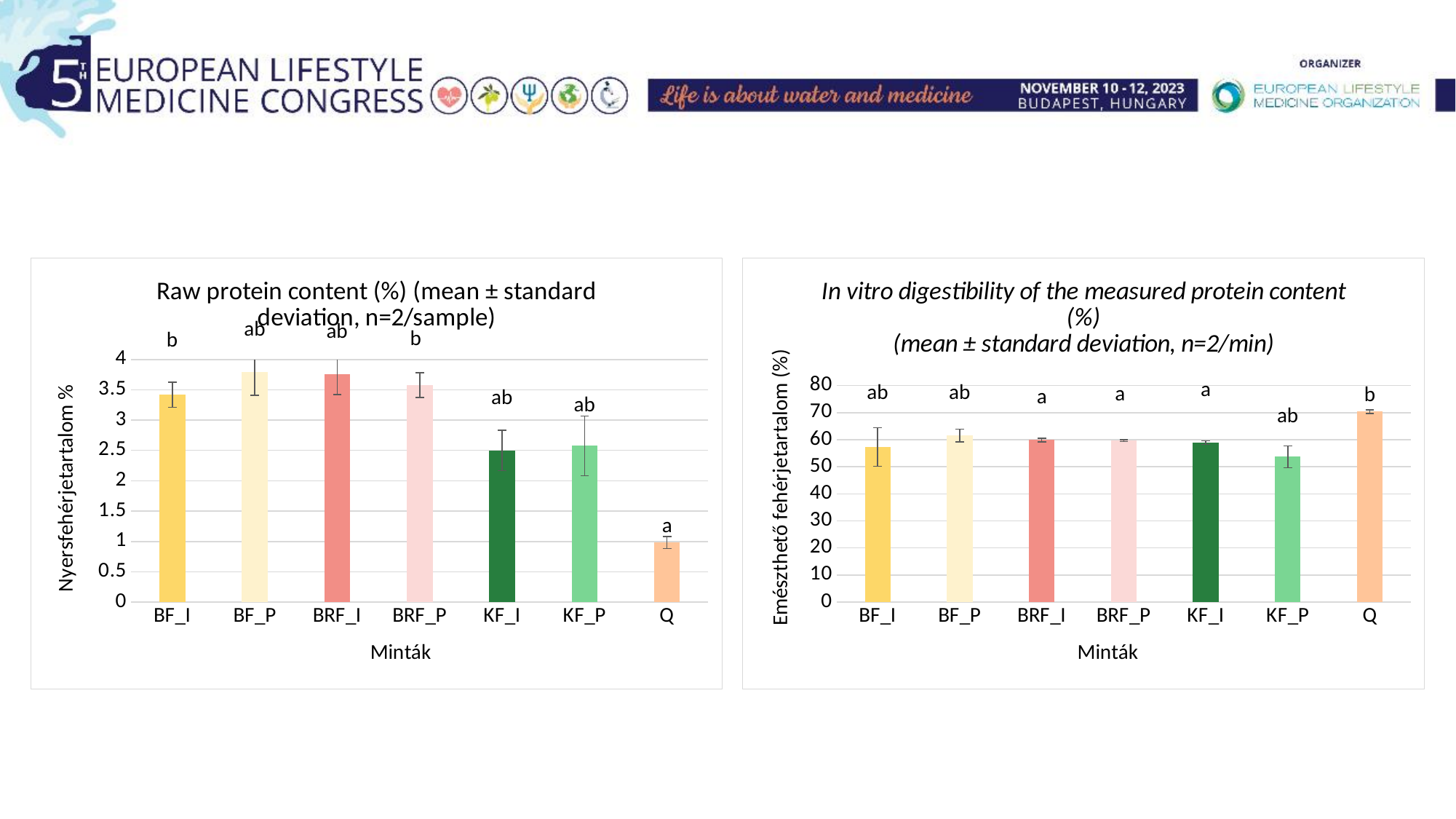

### Chart: Raw protein content (%) (mean ± standard deviation, n=2/sample)

| Category | Összes fehérjetartalom g/100g |
|---|---|
| BF_I | 3.417988997492031 |
| BF_P | 3.7911461052663165 |
| BRF_I | 3.7536946328103022 |
| BRF_P | 3.5759284088139767 |
| KF_I | 2.4991048857717337 |
| KF_P | 2.5756437741244236 |
| Q | 0.9818326683486087 |

### Chart: In vitro digestibility of the measured protein content (%)
(mean ± standard deviation, n=2/min)

| Category | Összes fehérjetartalom g/100g |
|---|---|
| BF_I | 57.28459999999998 |
| BF_P | 61.57219999999995 |
| BRF_I | 59.904799999999966 |
| BRF_P | 59.66659999999996 |
| KF_I | 58.95199999999997 |
| KF_P | 53.711599999999976 |
| Q | 70.38559999999998 |